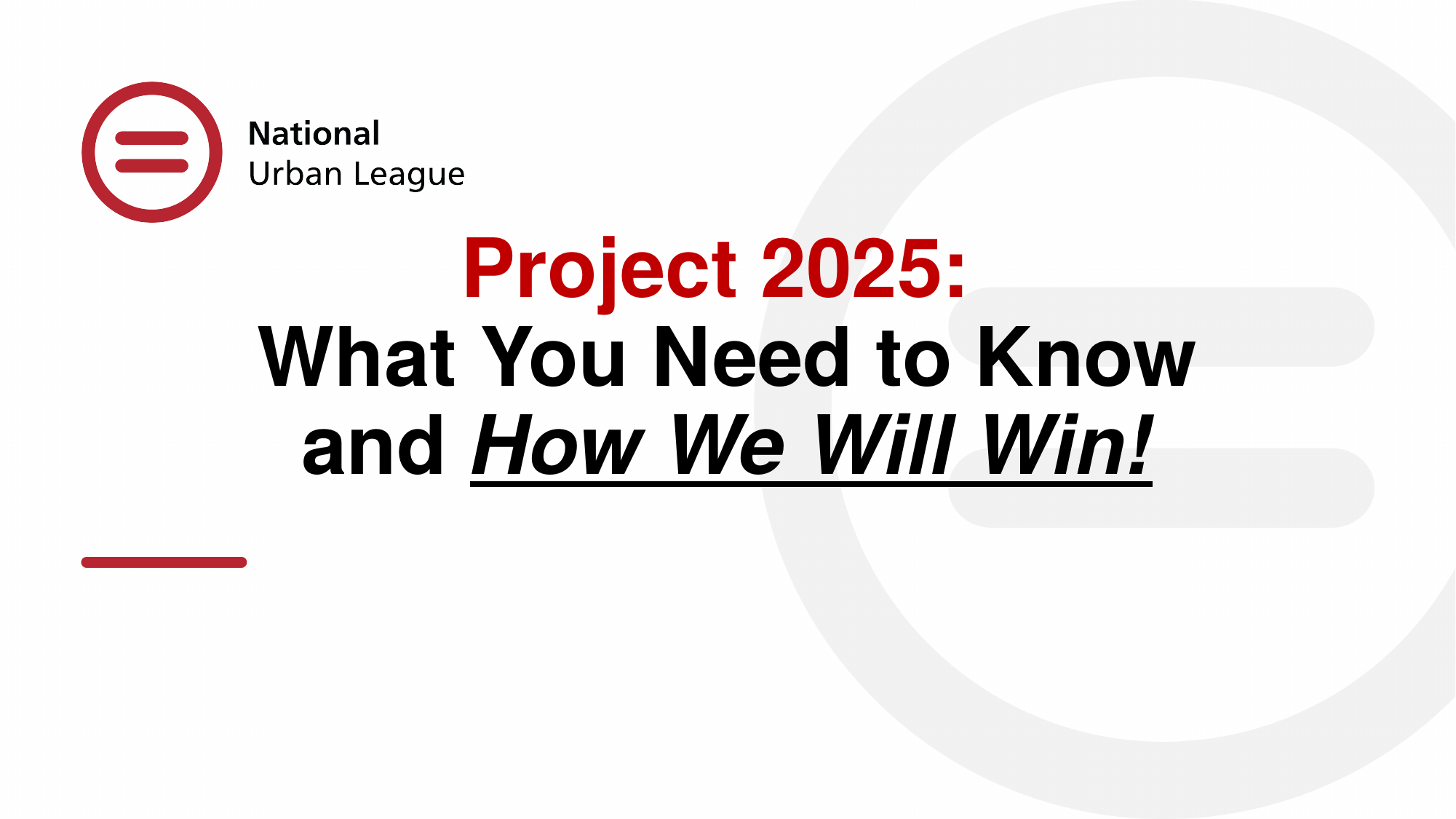

# Project 2025: What You Need to Know and How We Will Win!